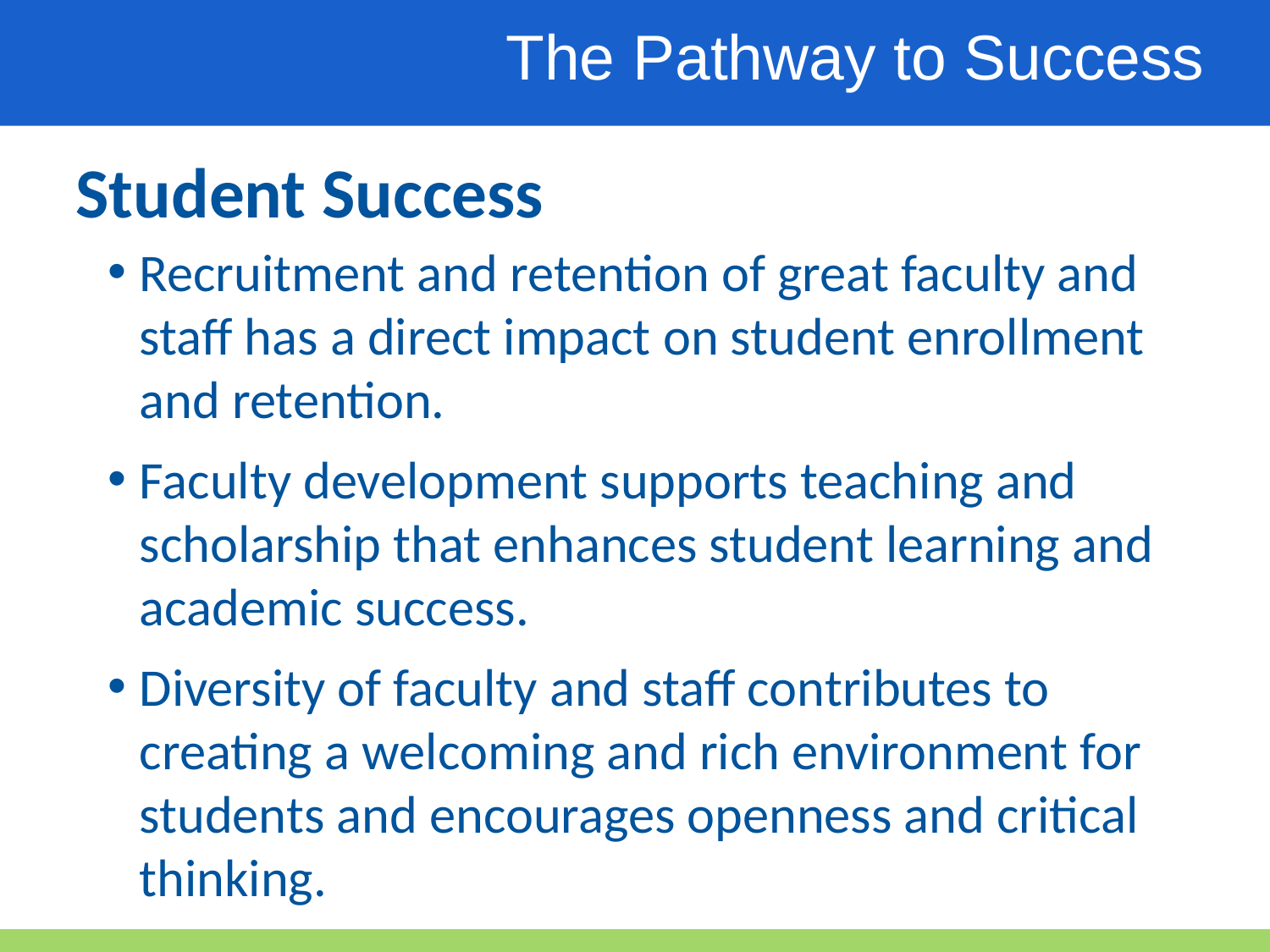

The Pathway to Success
Student Success
Recruitment and retention of great faculty and staff has a direct impact on student enrollment and retention.

Faculty development supports teaching and scholarship that enhances student learning and academic success.

Diversity of faculty and staff contributes to creating a welcoming and rich environment for students and encourages openness and critical thinking.